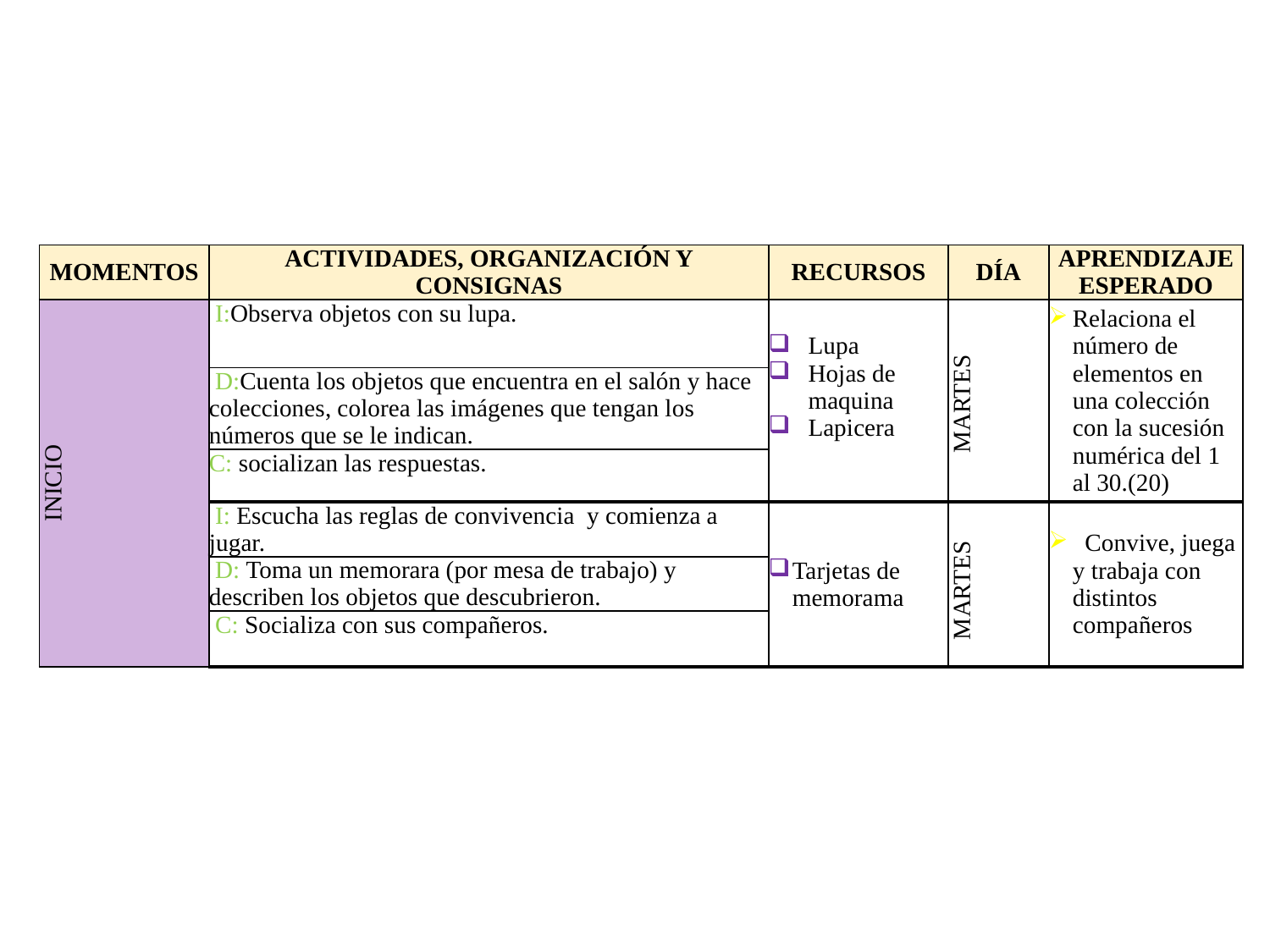

| MOMENTOS | ACTIVIDADES, ORGANIZACIÓN Y CONSIGNAS | RECURSOS | DÍA | APRENDIZAJE ESPERADO |
| --- | --- | --- | --- | --- |
| INICIO | I:Observa objetos con su lupa. | Lupa Hojas de maquina Lapicera | MARTES | Relaciona el número de elementos en una colección con la sucesión numérica del 1 al 30.(20) |
|  | D:Cuenta los objetos que encuentra en el salón y hace colecciones, colorea las imágenes que tengan los números que se le indican. |  |  |  |
|  | C: socializan las respuestas. |  |  |  |
|  | I: Escucha las reglas de convivencia y comienza a jugar. | Tarjetas de memorama | MARTES | Convive, juega y trabaja con distintos compañeros |
|  | D: Toma un memorara (por mesa de trabajo) y describen los objetos que descubrieron. |  |  |  |
|  | C: Socializa con sus compañeros. |  |  |  |